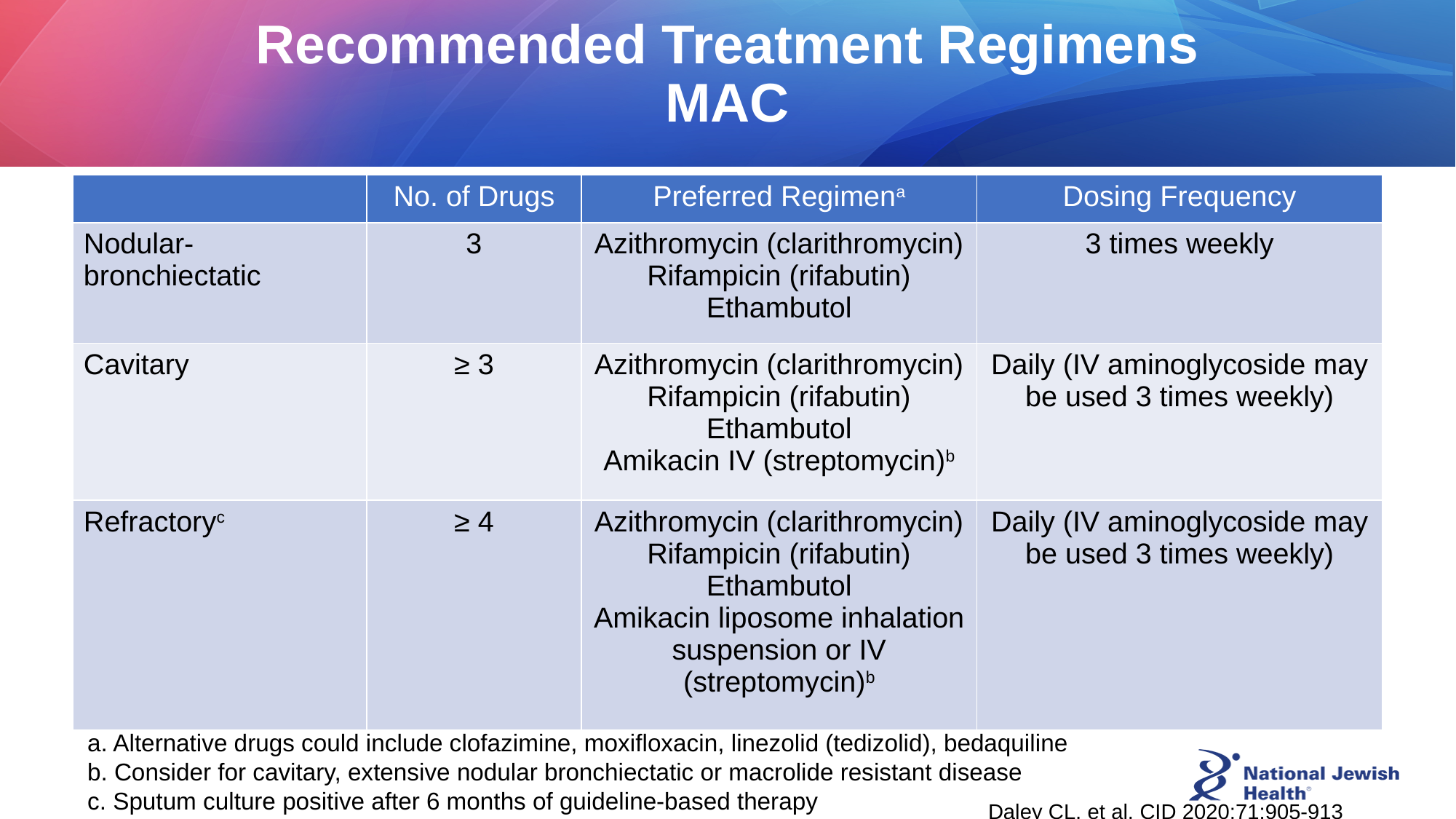

# Recommended Treatment Regimens MAC
|  | No. of Drugs | Preferred Regimena | Dosing Frequency |
| --- | --- | --- | --- |
| Nodular-bronchiectatic | 3 | Azithromycin (clarithromycin) Rifampicin (rifabutin) Ethambutol | 3 times weekly |
| Cavitary | ≥ 3 | Azithromycin (clarithromycin) Rifampicin (rifabutin) Ethambutol Amikacin IV (streptomycin)b | Daily (IV aminoglycoside may be used 3 times weekly) |
| Refractoryc | ≥ 4 | Azithromycin (clarithromycin) Rifampicin (rifabutin) Ethambutol Amikacin liposome inhalation suspension or IV (streptomycin)b | Daily (IV aminoglycoside may be used 3 times weekly) |
a. Alternative drugs could include clofazimine, moxifloxacin, linezolid (tedizolid), bedaquiline
b. Consider for cavitary, extensive nodular bronchiectatic or macrolide resistant disease
c. Sputum culture positive after 6 months of guideline-based therapy
Daley CL, et al. CID 2020;71:905-913